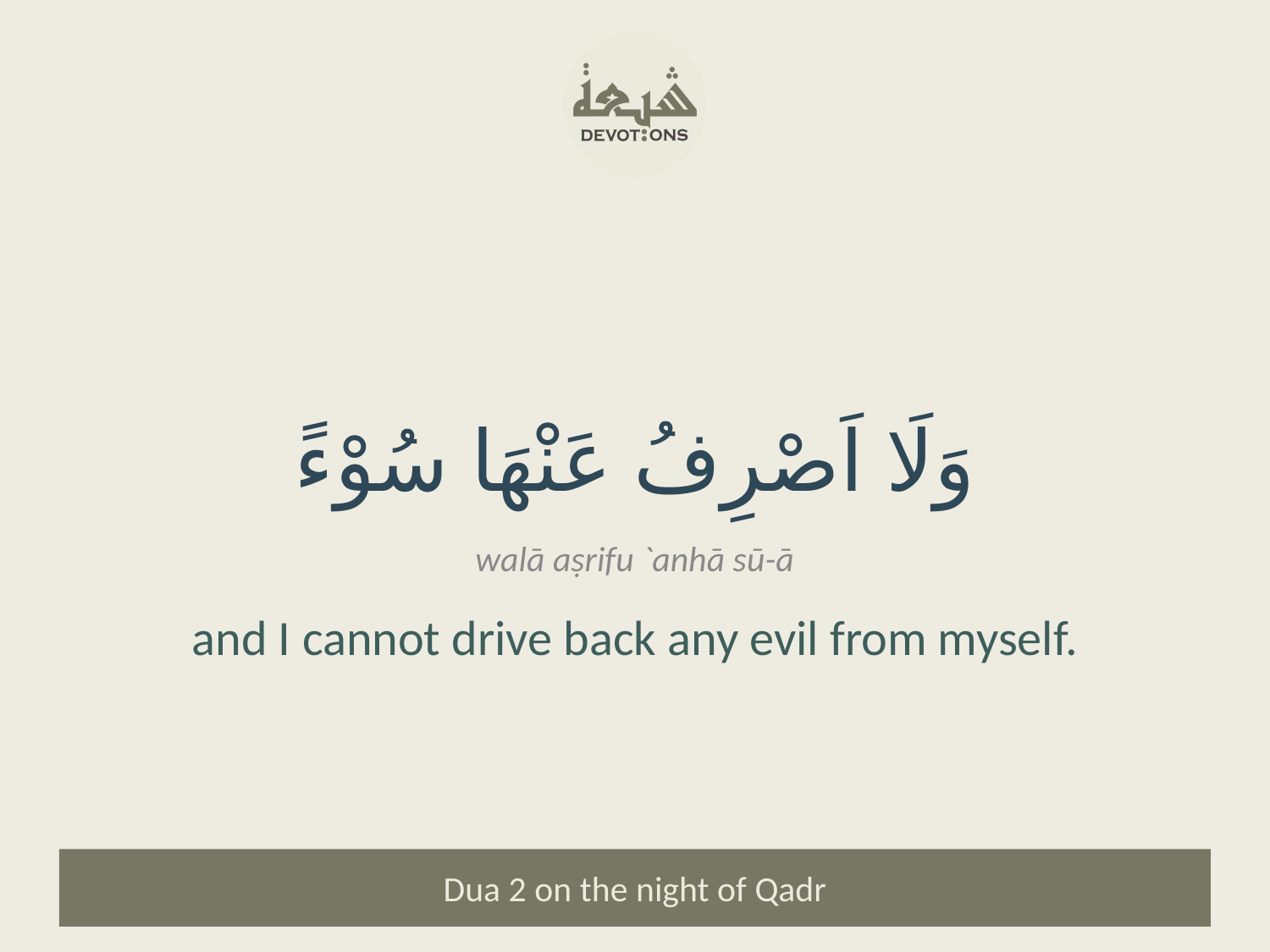

وَلَا اَصْرِفُ عَنْهَا سُوْءً
walā aṣrifu `anhā sū-ā
and I cannot drive back any evil from myself.
Dua 2 on the night of Qadr